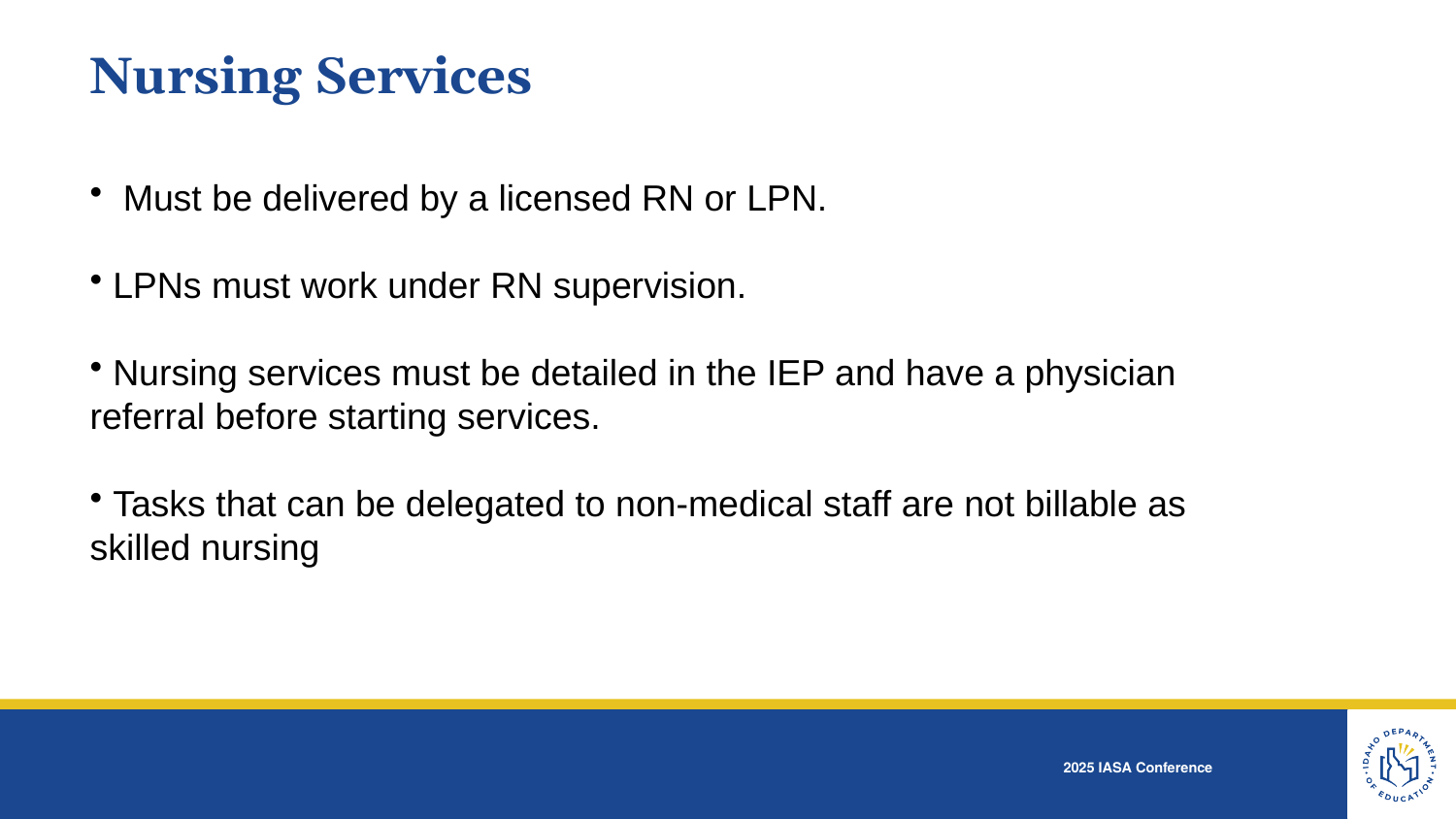

# Nursing Services
  Must be delivered by a licensed RN or LPN.

 LPNs must work under RN supervision.

 Nursing services must be detailed in the IEP and have a physician referral before starting services.

 Tasks that can be delegated to non-medical staff are not billable as skilled nursing
2025 IASA Conference